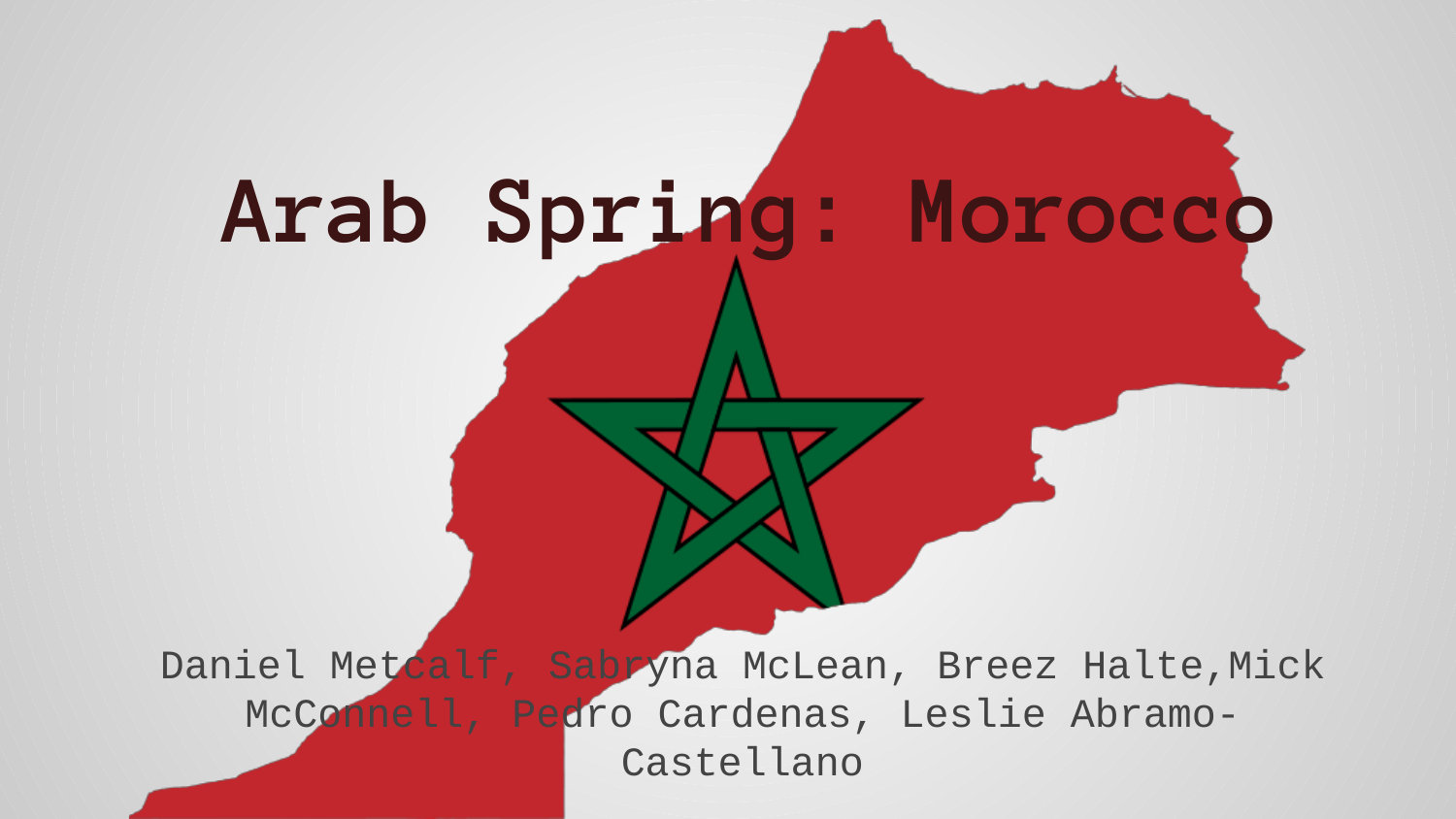

# Arab Spring: Morocco
Daniel Metcalf, Sabryna McLean, Breez Halte,Mick McConnell, Pedro Cardenas, Leslie Abramo-Castellano